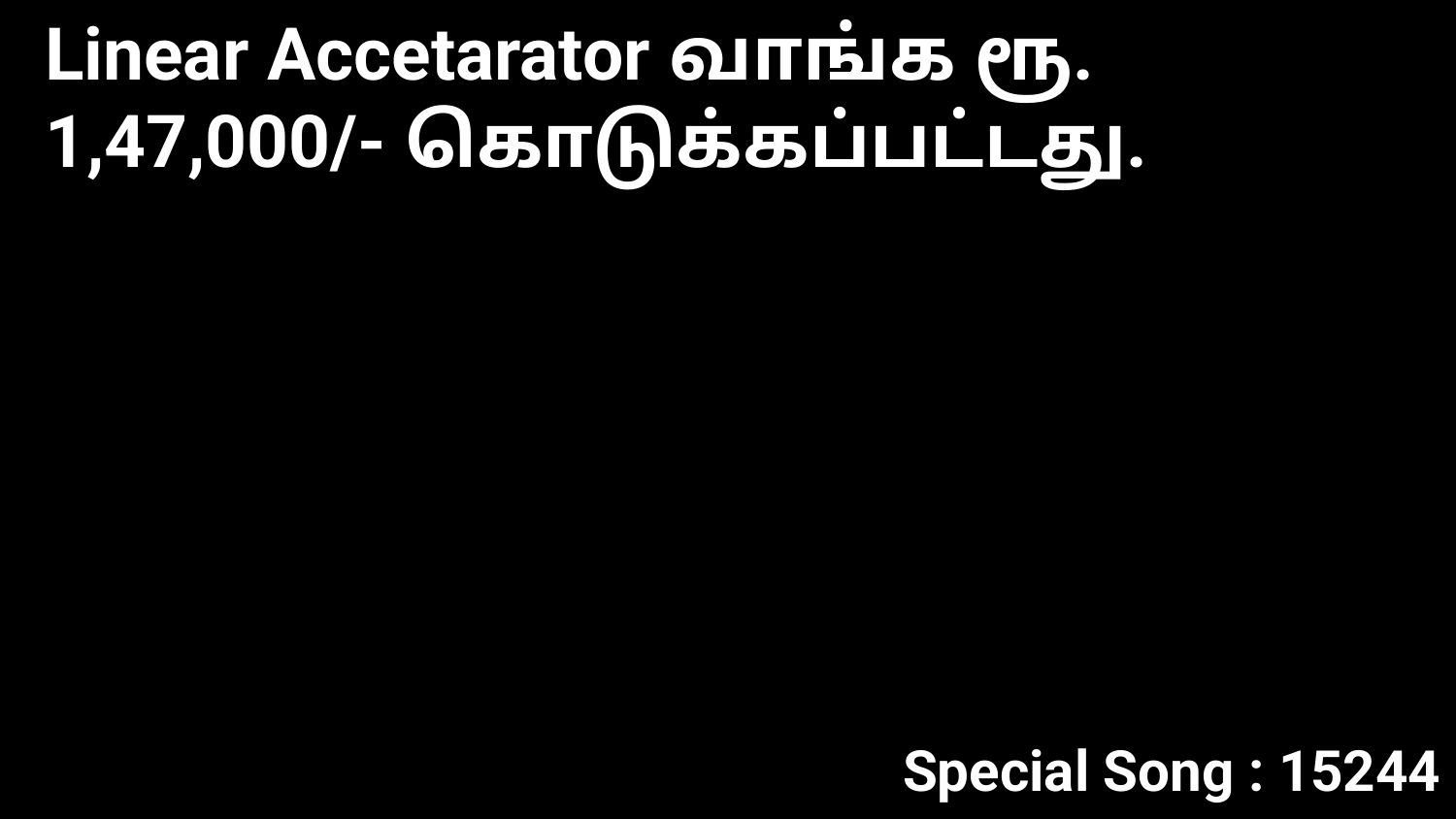

Linear Accetarator வாங்க ரூ. 1,47,000/- கொடுக்கப்பட்டது.

Special Song : 15244